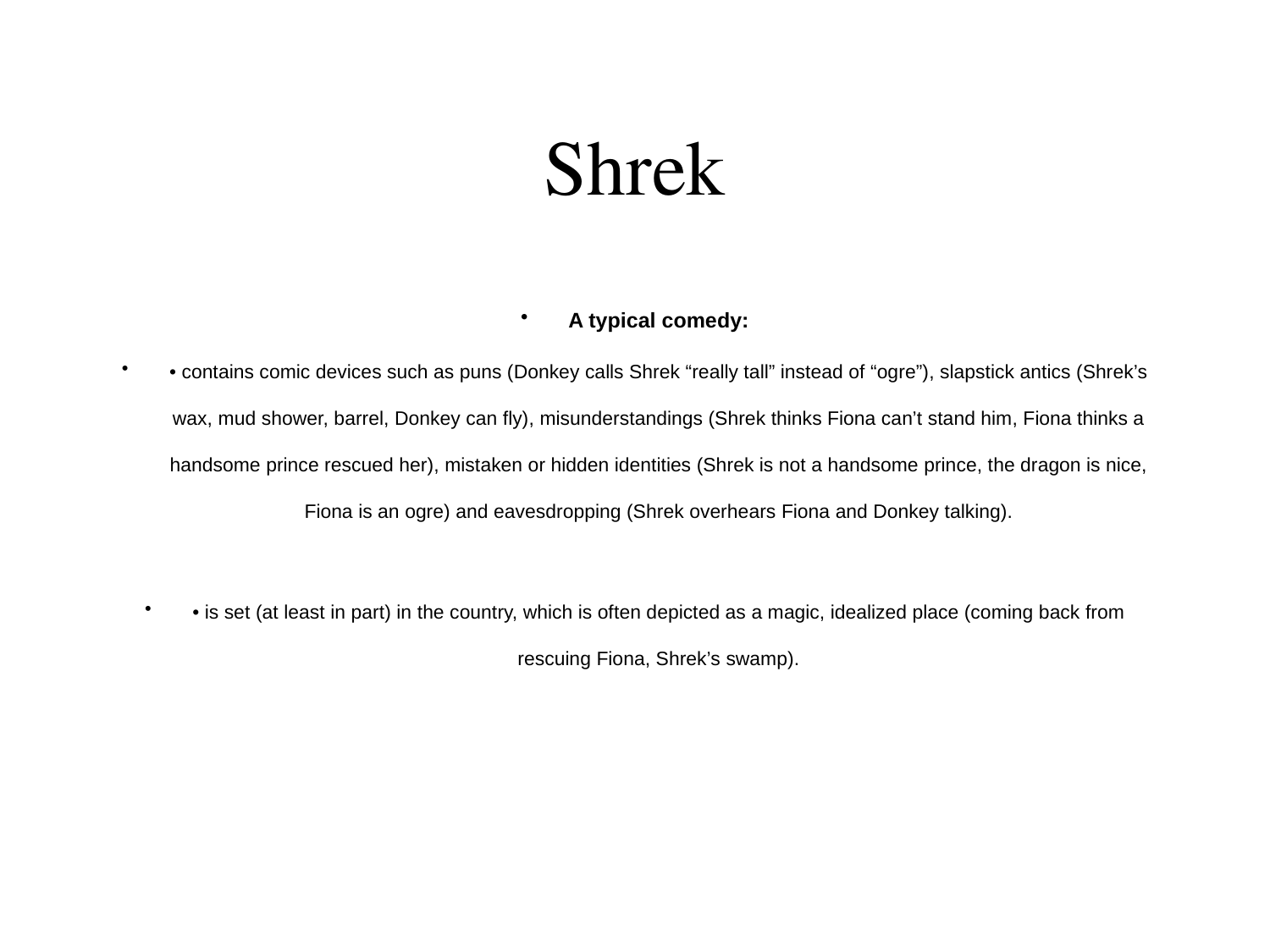

# Shrek
A typical comedy:
• contains comic devices such as puns (Donkey calls Shrek “really tall” instead of “ogre”), slapstick antics (Shrek’s wax, mud shower, barrel, Donkey can fly), misunderstandings (Shrek thinks Fiona can’t stand him, Fiona thinks a handsome prince rescued her), mistaken or hidden identities (Shrek is not a handsome prince, the dragon is nice, Fiona is an ogre) and eavesdropping (Shrek overhears Fiona and Donkey talking).

• is set (at least in part) in the country, which is often depicted as a magic, idealized place (coming back from rescuing Fiona, Shrek’s swamp).